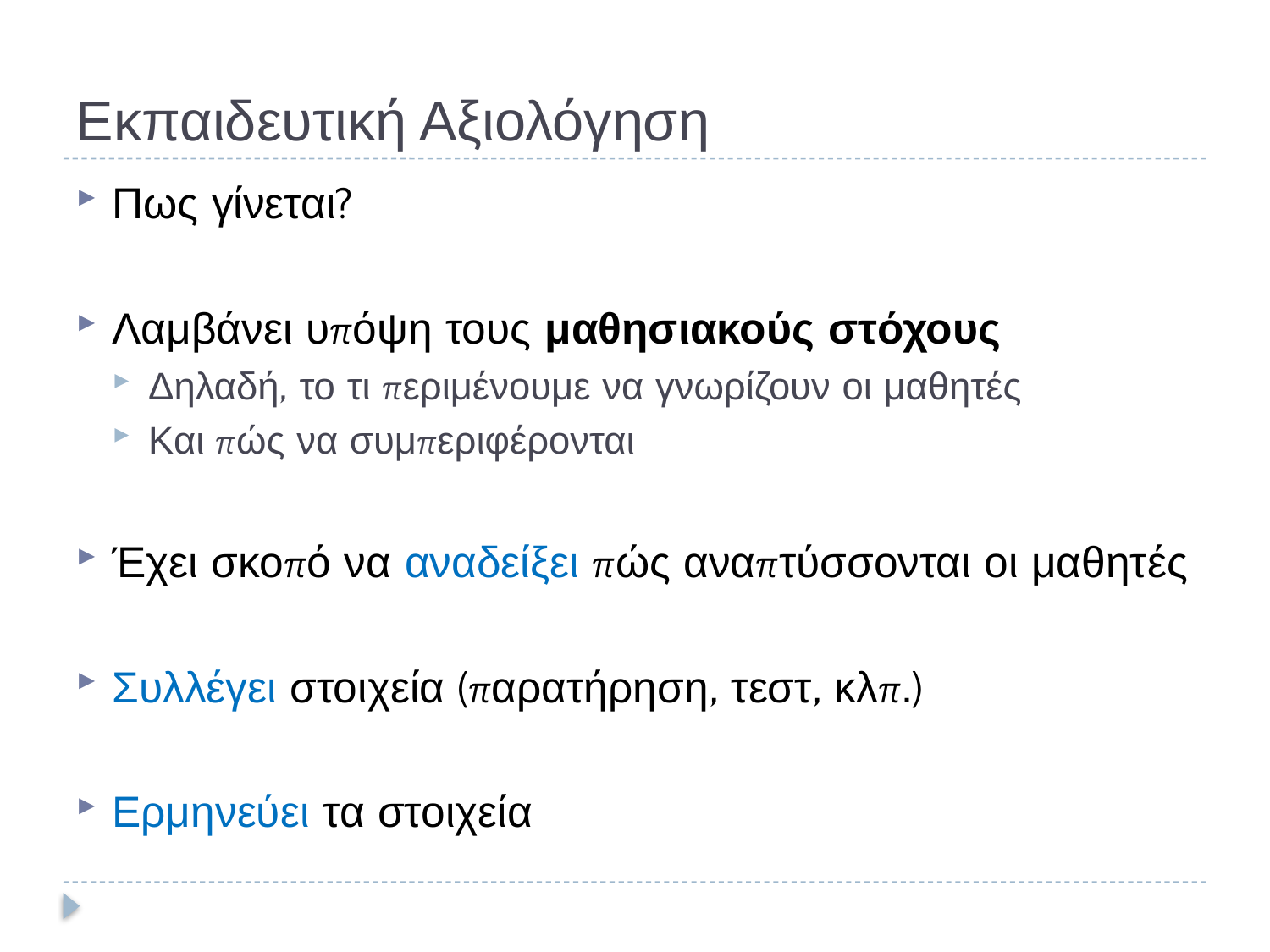

# Εκπαιδευτική Αξιολόγηση
Πως γίνεται?

Λαμβάνει υπόψη τους μαθησιακούς στόχους
Δηλαδή, το τι περιμένουμε να γνωρίζουν οι μαθητές
Και πώς να συμπεριφέρονται

Έχει σκοπό να αναδείξει πώς αναπτύσσονται οι μαθητές

Συλλέγει στοιχεία (παρατήρηση, τεστ, κλπ.)

Ερμηνεύει τα στοιχεία